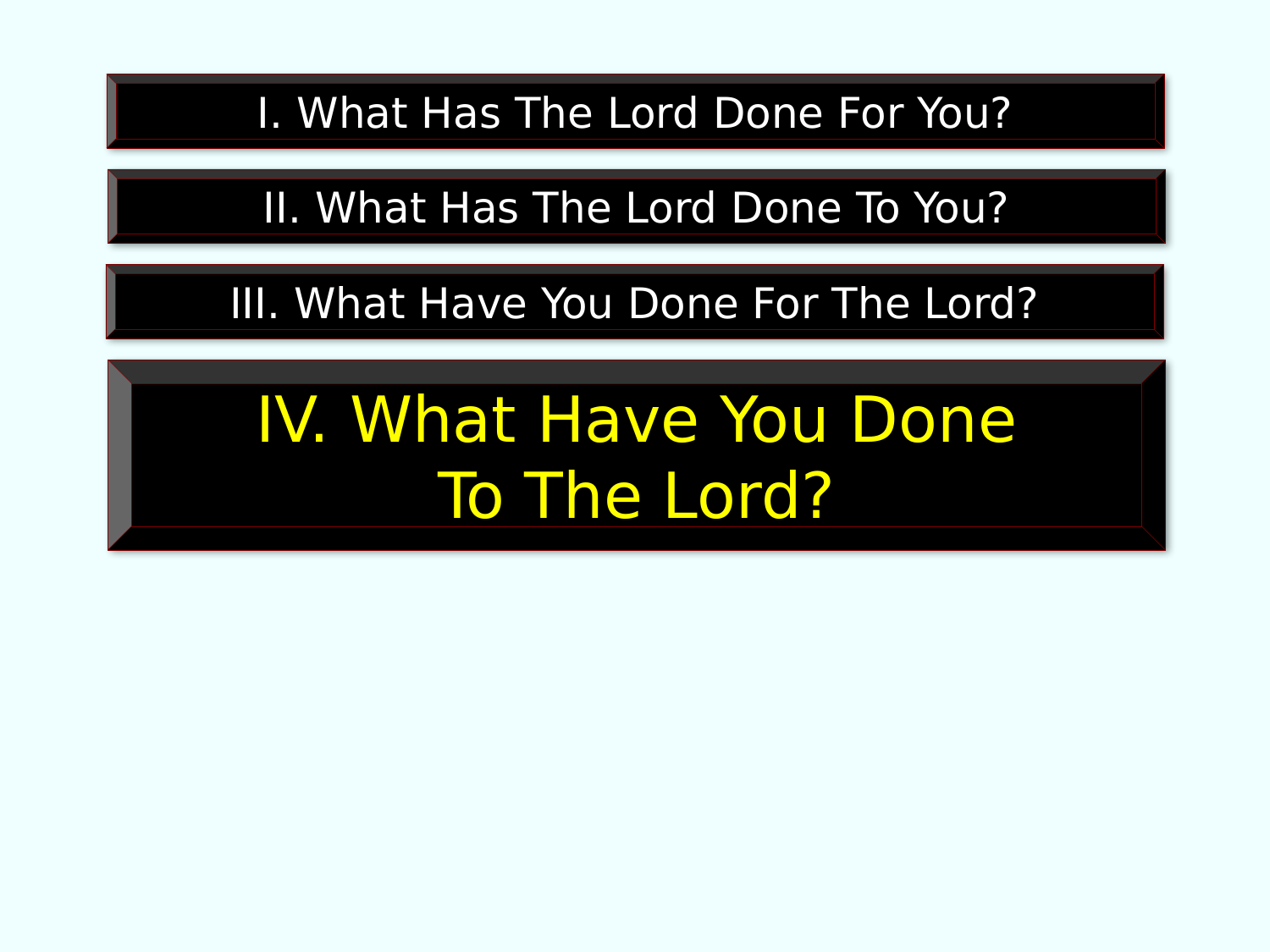

I. What Has The Lord Done For You?
II. What Has The Lord Done To You?
III. What Have You Done For The Lord?
IV. What Have You Done
To The Lord?